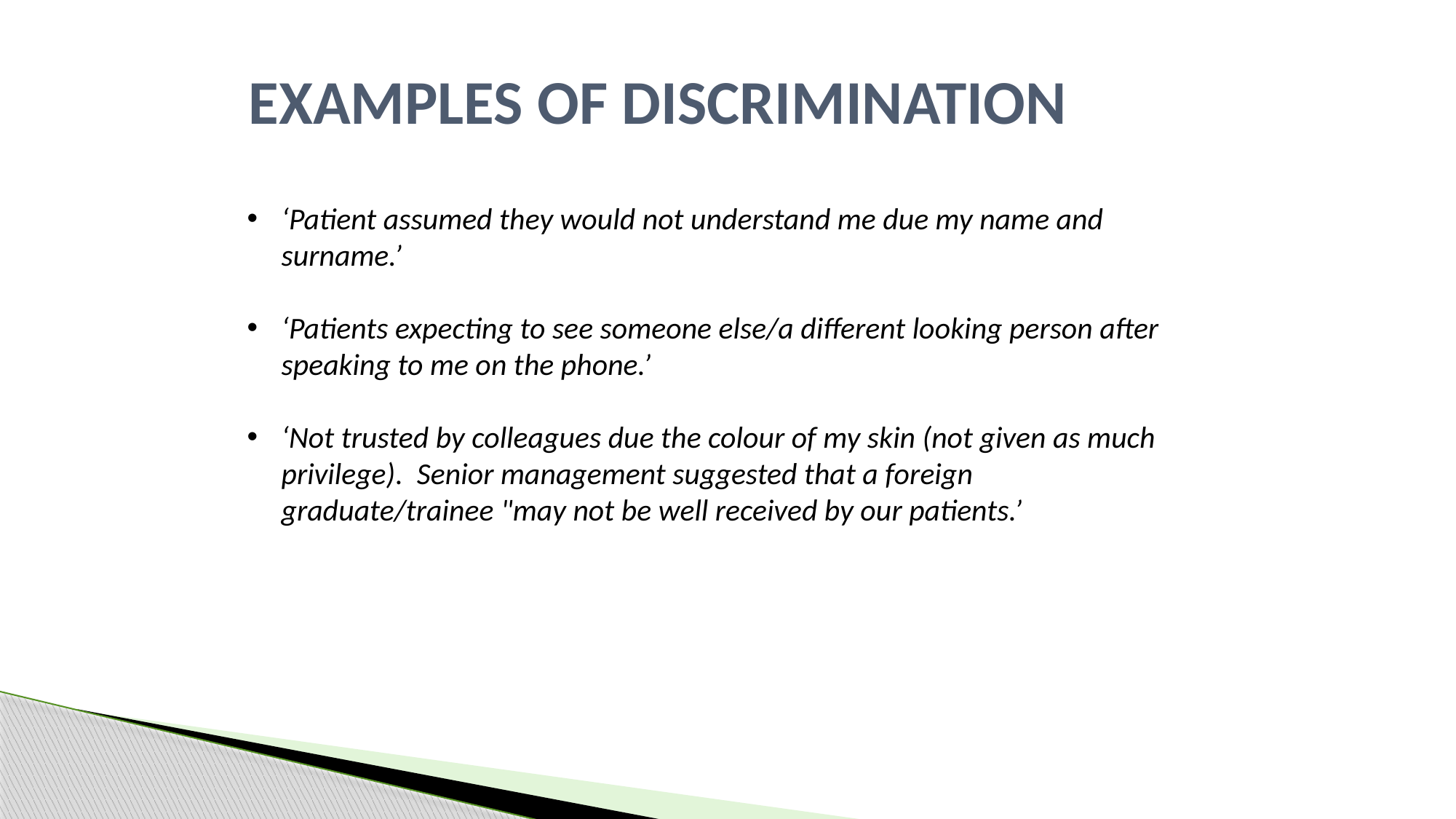

# Examples of Discrimination

‘Patient assumed they would not understand me due my name and surname.’
‘Patients expecting to see someone else/a different looking person after speaking to me on the phone.’
‘Not trusted by colleagues due the colour of my skin (not given as much privilege).  Senior management suggested that a foreign graduate/trainee "may not be well received by our patients.’